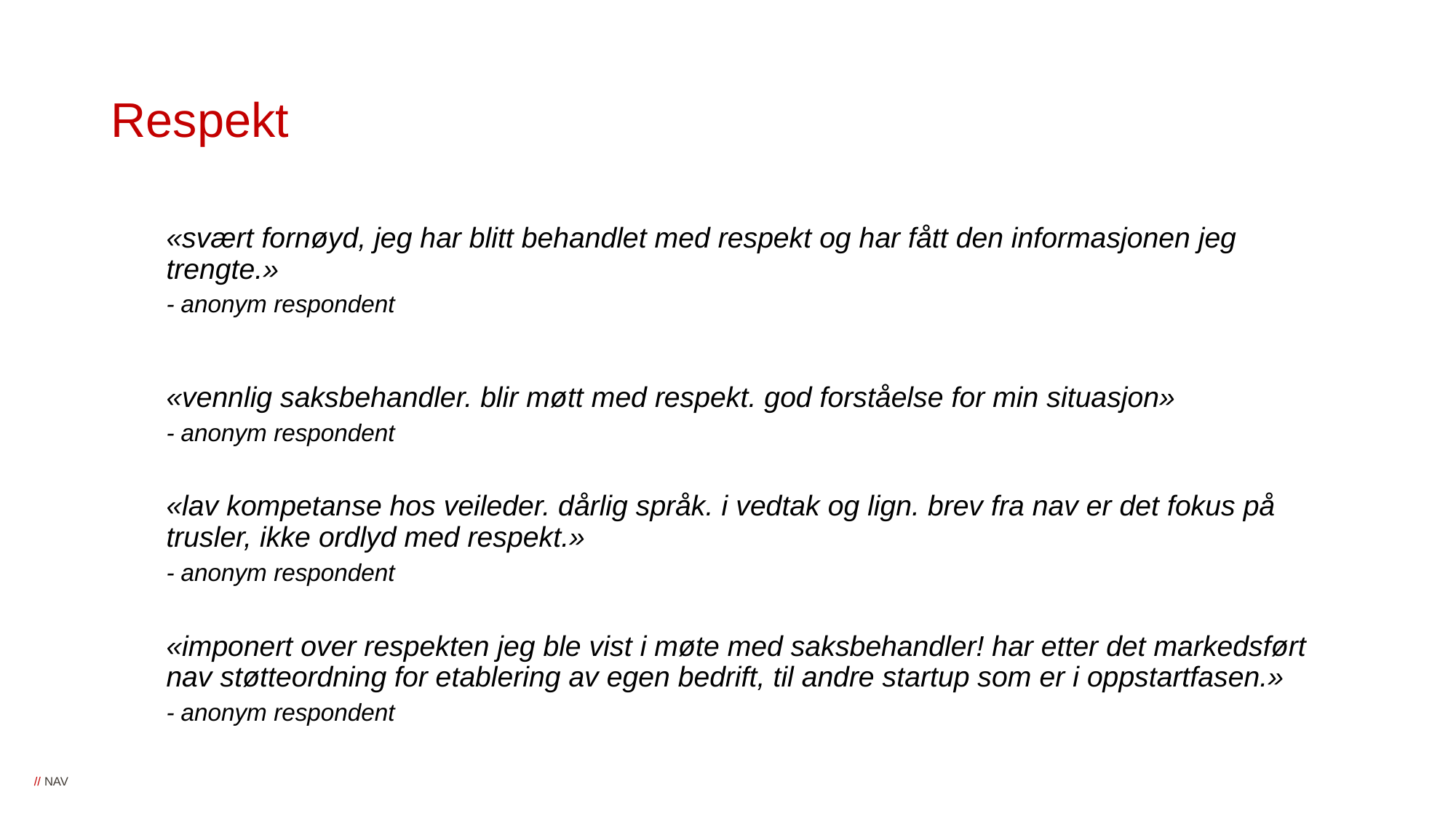

# Respekt
«svært fornøyd, jeg har blitt behandlet med respekt og har fått den informasjonen jeg trengte.»
								- anonym respondent

«vennlig saksbehandler. blir møtt med respekt. god forståelse for min situasjon»
								- anonym respondent

«lav kompetanse hos veileder. dårlig språk. i vedtak og lign. brev fra nav er det fokus på trusler, ikke ordlyd med respekt.»
								- anonym respondent

«imponert over respekten jeg ble vist i møte med saksbehandler! har etter det markedsført nav støtteordning for etablering av egen bedrift, til andre startup som er i oppstartfasen.»
								- anonym respondent